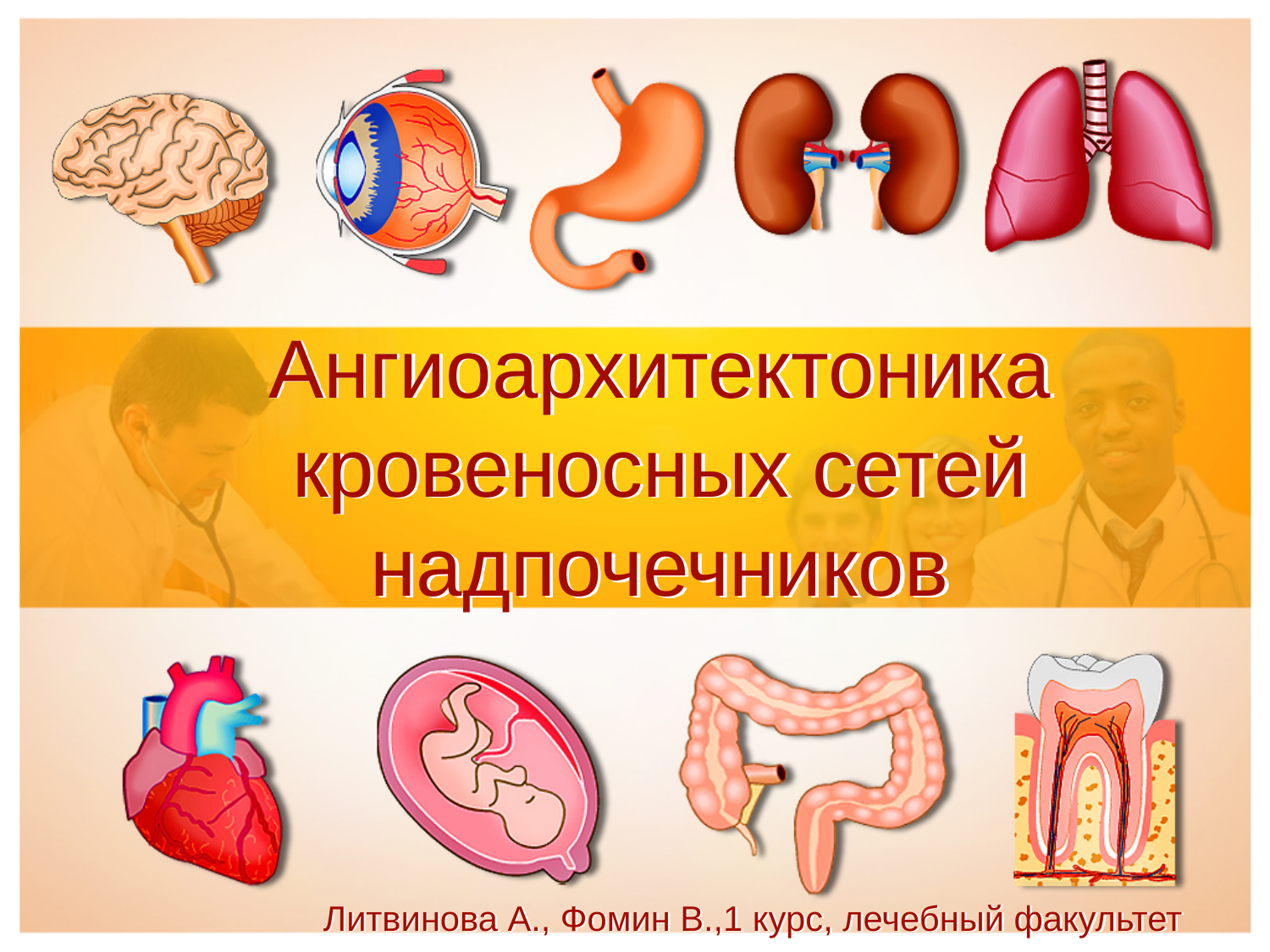

# Ангиоархитектоника кровеносных сетей надпочечников
Литвинова А., Фомин В.,1 курс, лечебный факультет